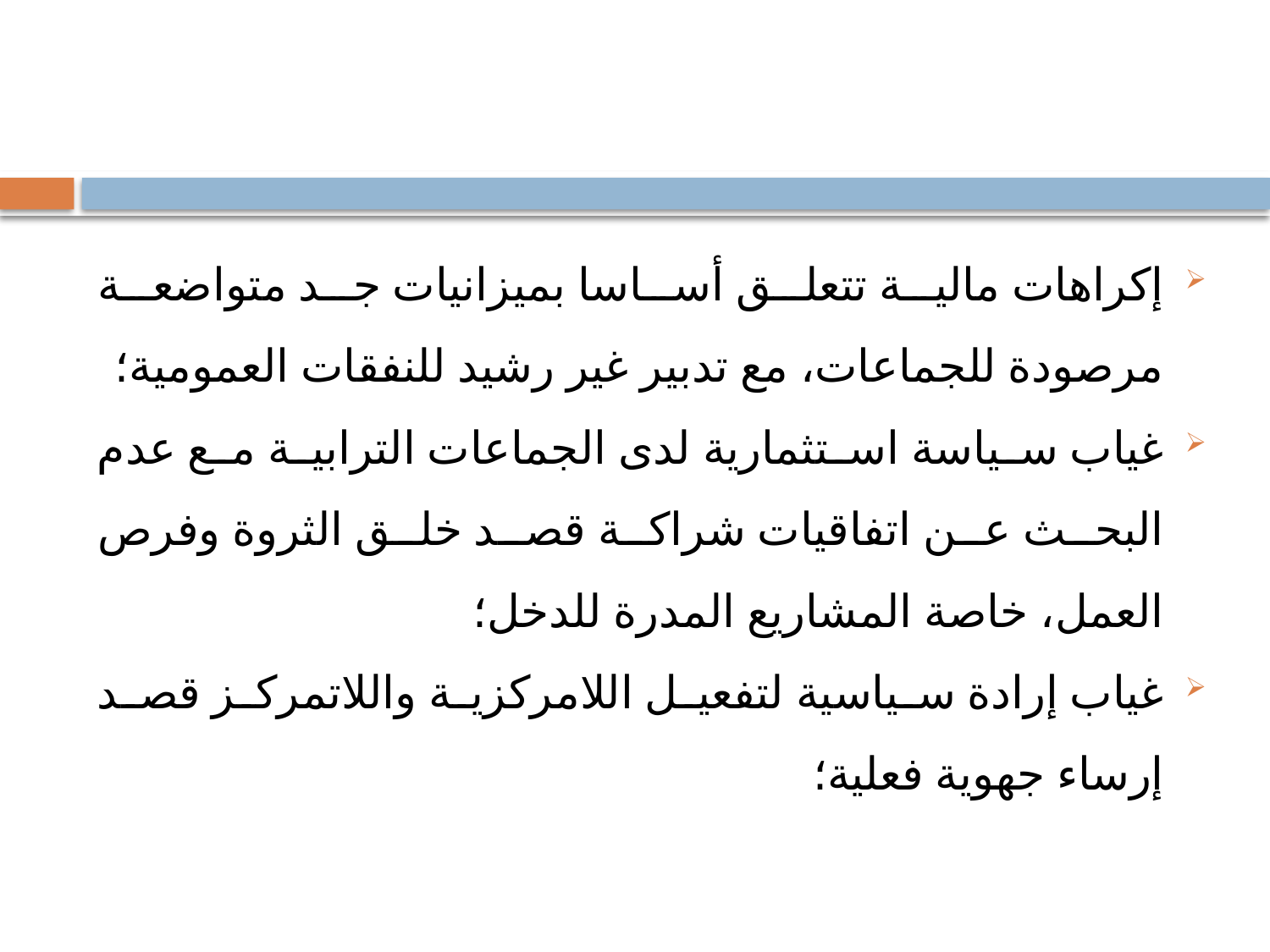

#
إكراهات مالية تتعلق أساسا بميزانيات جد متواضعة مرصودة للجماعات، مع تدبير غير رشيد للنفقات العمومية؛
غياب سياسة استثمارية لدى الجماعات الترابية مع عدم البحث عن اتفاقيات شراكة قصد خلق الثروة وفرص العمل، خاصة المشاريع المدرة للدخل؛
غياب إرادة سياسية لتفعيل اللامركزية واللاتمركز قصد إرساء جهوية فعلية؛